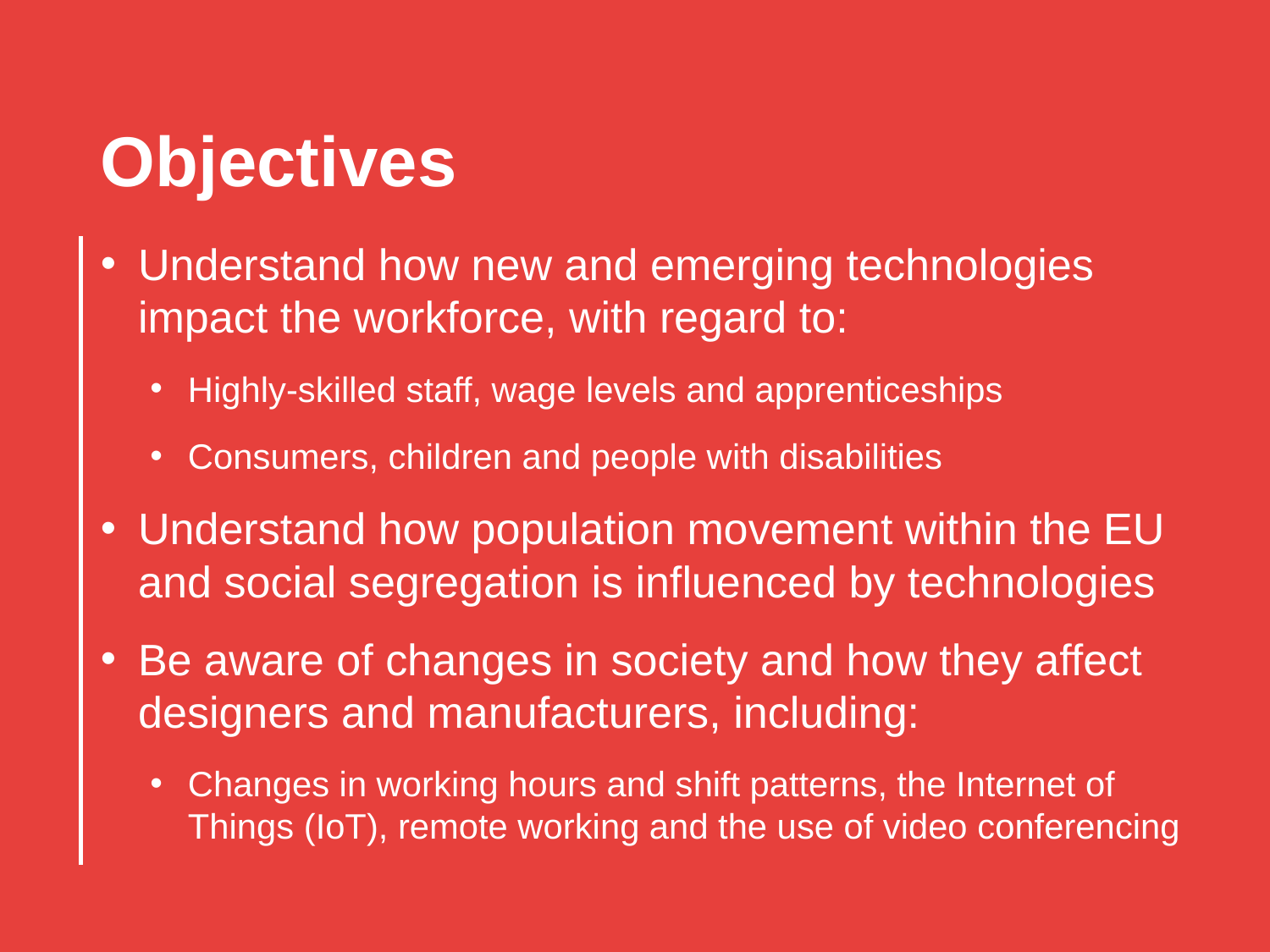

Objectives
Understand how new and emerging technologies impact the workforce, with regard to:
Highly-skilled staff, wage levels and apprenticeships
Consumers, children and people with disabilities
Understand how population movement within the EU and social segregation is influenced by technologies
Be aware of changes in society and how they affect designers and manufacturers, including:
Changes in working hours and shift patterns, the Internet of Things (IoT), remote working and the use of video conferencing